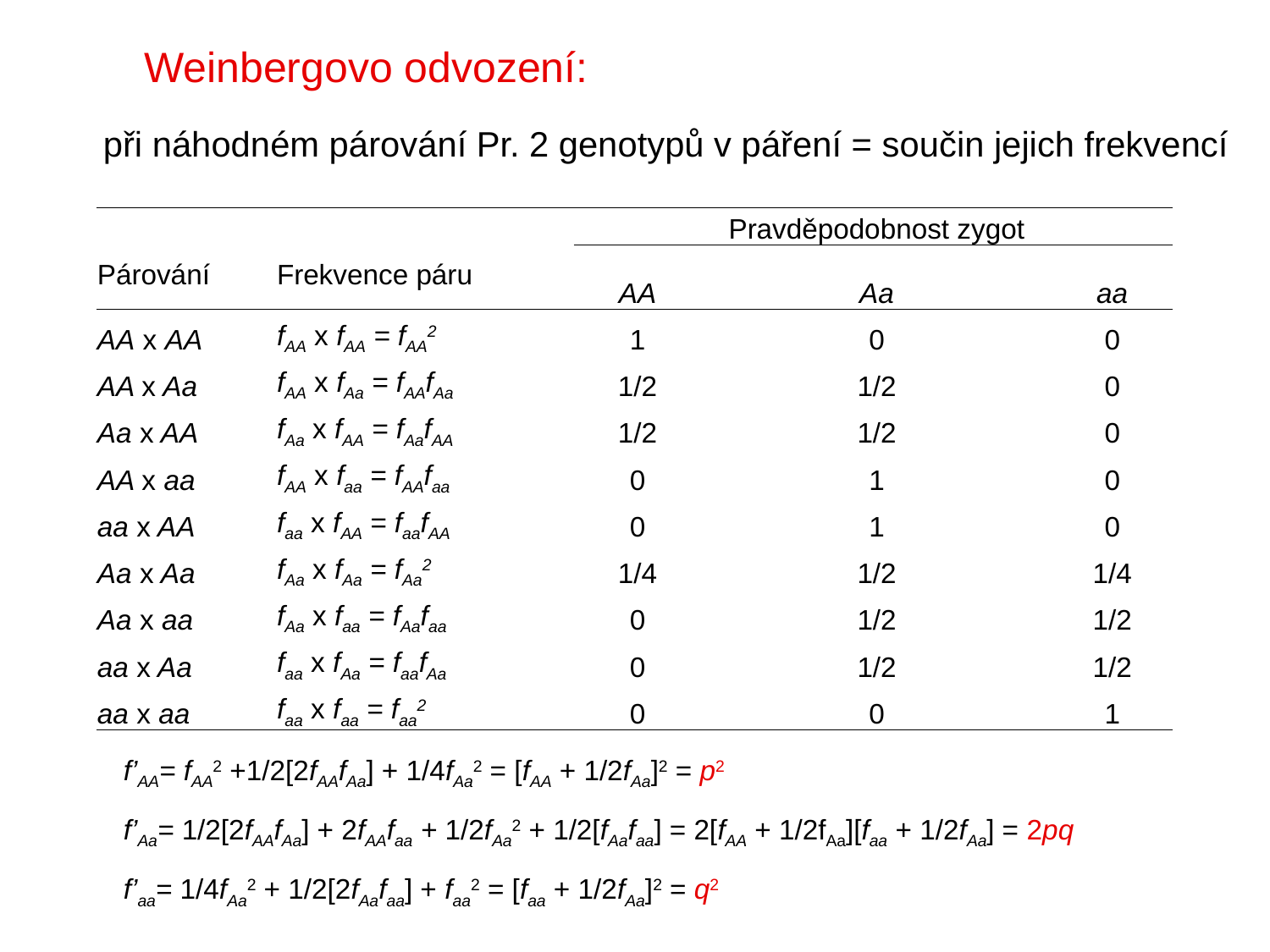

Weinbergovo odvození:
při náhodném párování Pr. 2 genotypů v páření = součin jejich frekvencí
| Párování | Frekvence páru |  | Pravděpodobnost zygot |  |
| --- | --- | --- | --- | --- |
|  |  | AA | Aa | aa |
| AA x AA | fAA x fAA = fAA2 | 1 | 0 | 0 |
| AA x Aa | fAA x fAa = fAAfAa | 1/2 | 1/2 | 0 |
| Aa x AA | fAa x fAA = fAafAA | 1/2 | 1/2 | 0 |
| AA x aa | fAA x faa = fAAfaa | 0 | 1 | 0 |
| aa x AA | faa x fAA = faafAA | 0 | 1 | 0 |
| Aa x Aa | fAa x fAa = fAa2 | 1/4 | 1/2 | 1/4 |
| Aa x aa | fAa x faa = fAafaa | 0 | 1/2 | 1/2 |
| aa x Aa | faa x fAa = faafAa | 0 | 1/2 | 1/2 |
| aa x aa | faa x faa = faa2 | 0 | 0 | 1 |
f’AA= fAA2 +1/2[2fAAfAa] + 1/4fAa2 = [fAA + 1/2fAa]2 = p2
f’Aa= 1/2[2fAAfAa] + 2fAAfaa + 1/2fAa2 + 1/2[fAafaa] = 2[fAA + 1/2fAa][faa + 1/2fAa] = 2pq
f’aa= 1/4fAa2 + 1/2[2fAafaa] + faa2 = [faa + 1/2fAa]2 = q2